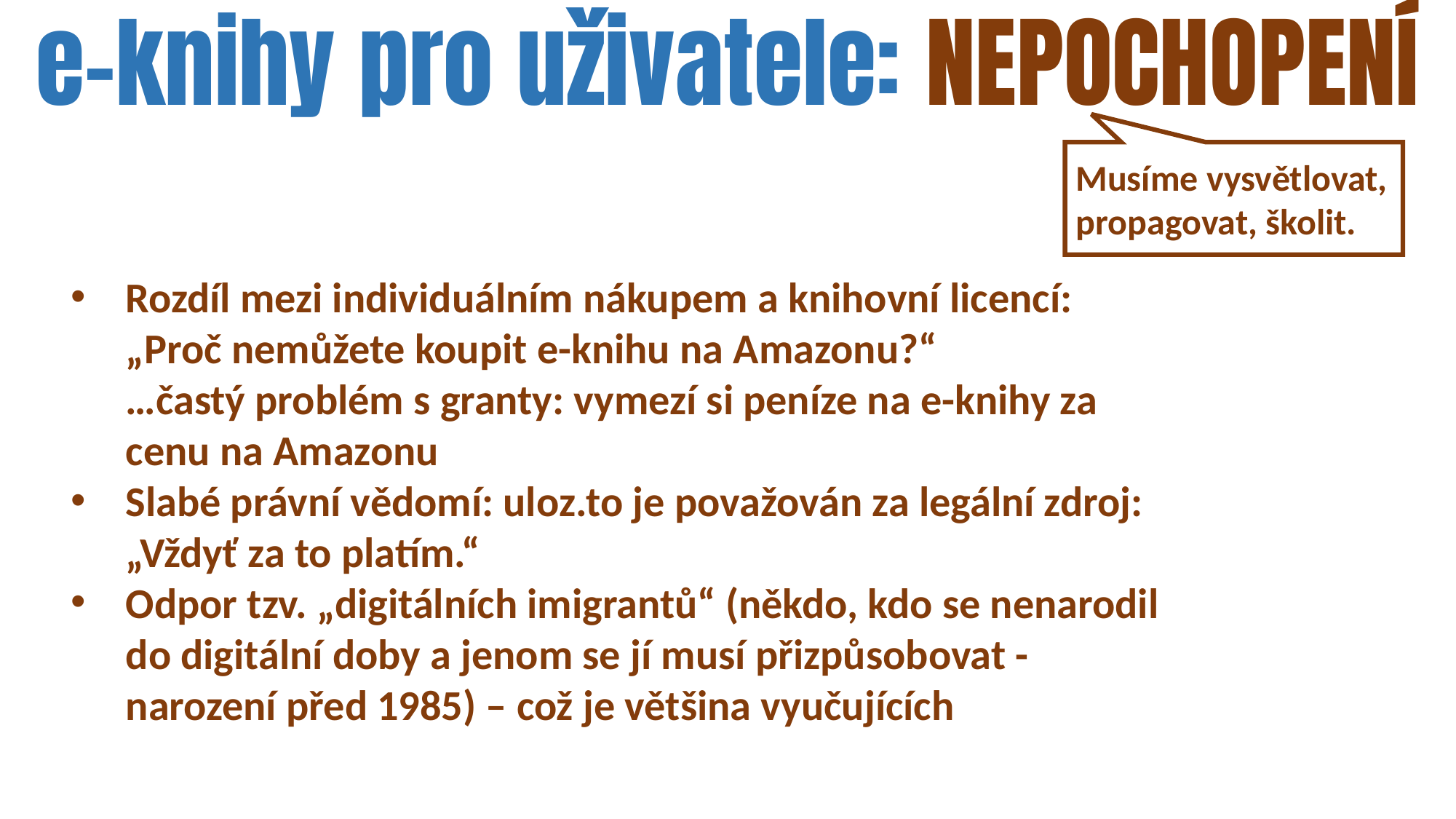

e-knihy pro uživatele: NEPOCHOPENÍ
Musíme vysvětlovat, propagovat, školit.
Rozdíl mezi individuálním nákupem a knihovní licencí:
„Proč nemůžete koupit e-knihu na Amazonu?“
…častý problém s granty: vymezí si peníze na e-knihy za cenu na Amazonu
Slabé právní vědomí: uloz.to je považován za legální zdroj: „Vždyť za to platím.“
Odpor tzv. „digitálních imigrantů“ (někdo, kdo se nenarodil do digitální doby a jenom se jí musí přizpůsobovat - narození před 1985) – což je většina vyučujících